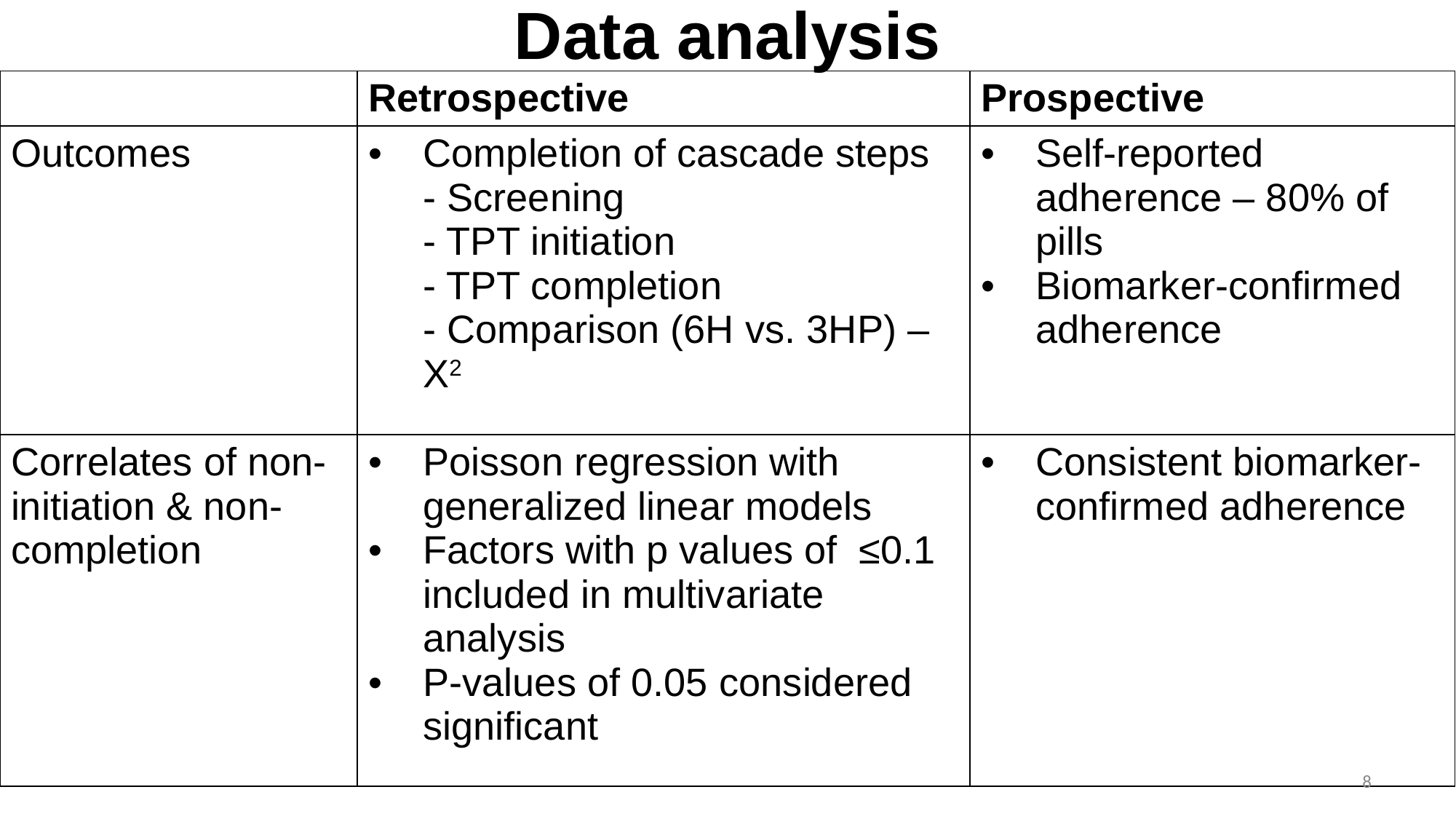

# Data analysis
|  | Retrospective | Prospective |
| --- | --- | --- |
| Outcomes | Completion of cascade steps - Screening - TPT initiation - TPT completion - Comparison (6H vs. 3HP) –X2 | Self-reported adherence – 80% of pills Biomarker-confirmed adherence |
| Correlates of non-initiation & non-completion | Poisson regression with generalized linear models Factors with p values of ≤0.1 included in multivariate analysis P-values of 0.05 considered significant | Consistent biomarker-confirmed adherence |
8